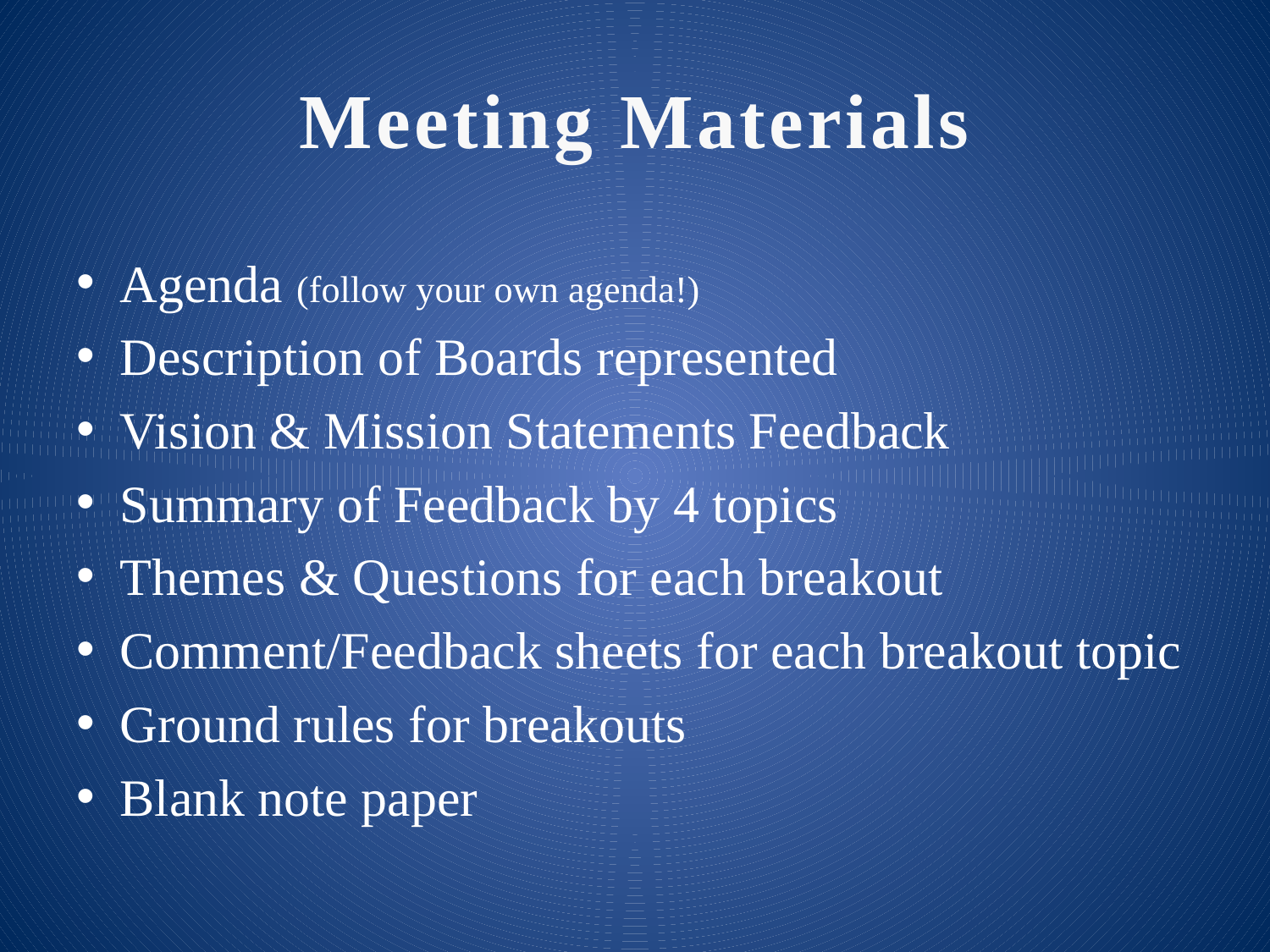

# Meeting Materials
Agenda (follow your own agenda!)
Description of Boards represented
Vision & Mission Statements Feedback
Summary of Feedback by 4 topics
Themes & Questions for each breakout
Comment/Feedback sheets for each breakout topic
Ground rules for breakouts
Blank note paper